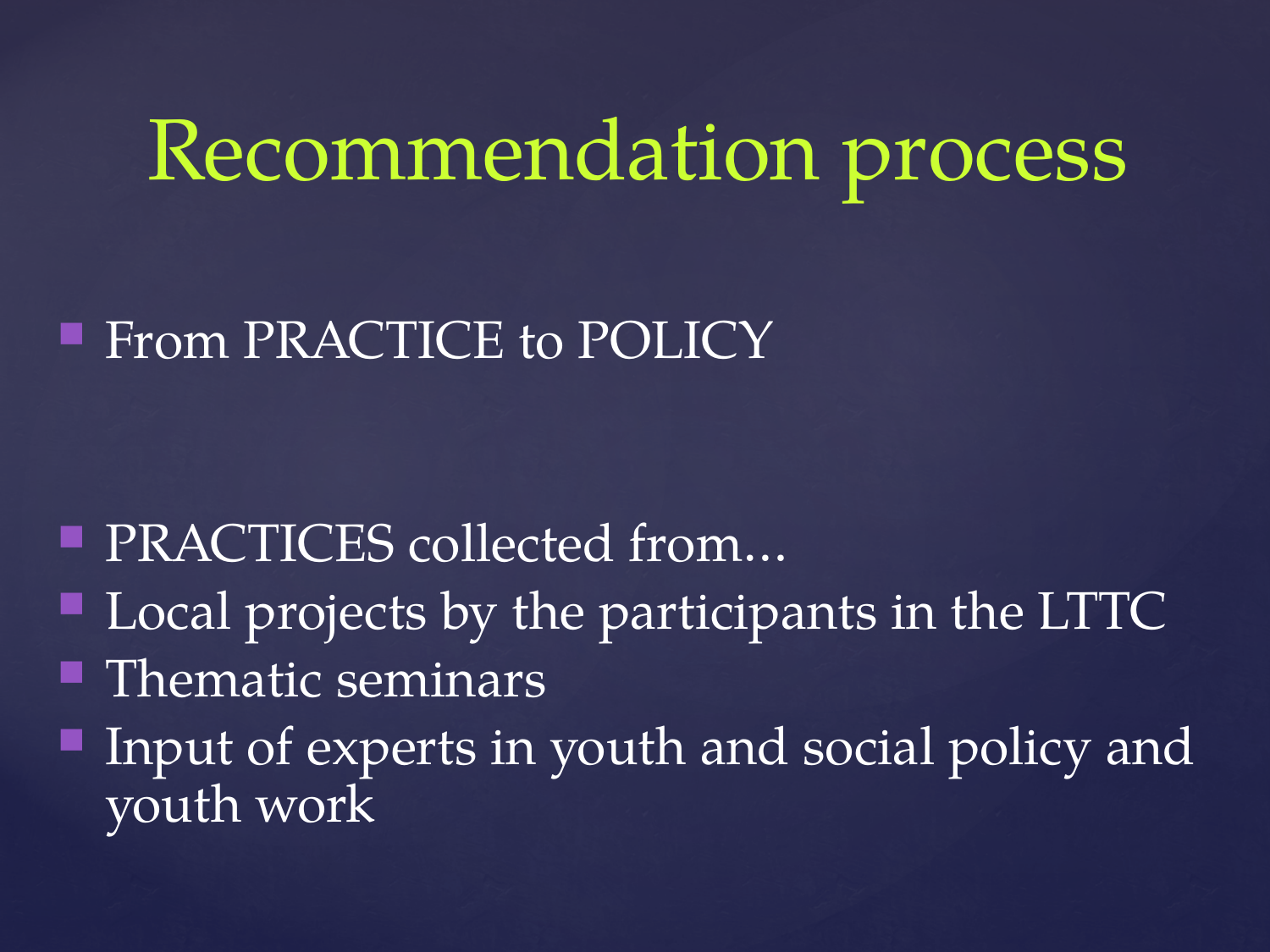

# Recommendation process
From PRACTICE to POLICY

PRACTICES collected from…
Local projects by the participants in the LTTC
Thematic seminars
Input of experts in youth and social policy and youth work